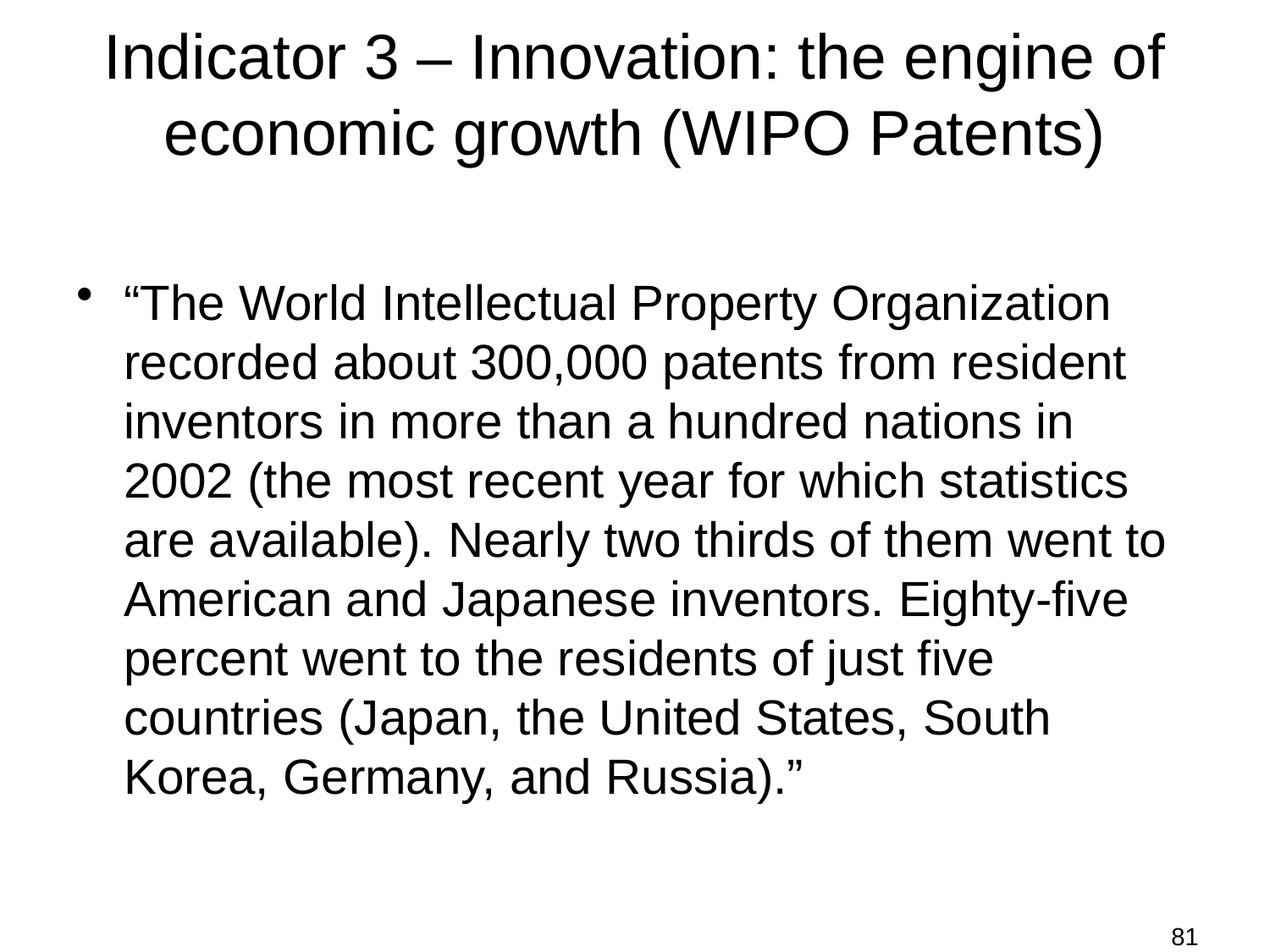

# Indicator 3 – Innovation: the engine of economic growth (WIPO Patents)
“The World Intellectual Property Organization recorded about 300,000 patents from resident inventors in more than a hundred nations in 2002 (the most recent year for which statistics are available). Nearly two thirds of them went to American and Japanese inventors. Eighty-five percent went to the residents of just five  countries (Japan, the United States, South Korea, Germany, and Russia).”

81